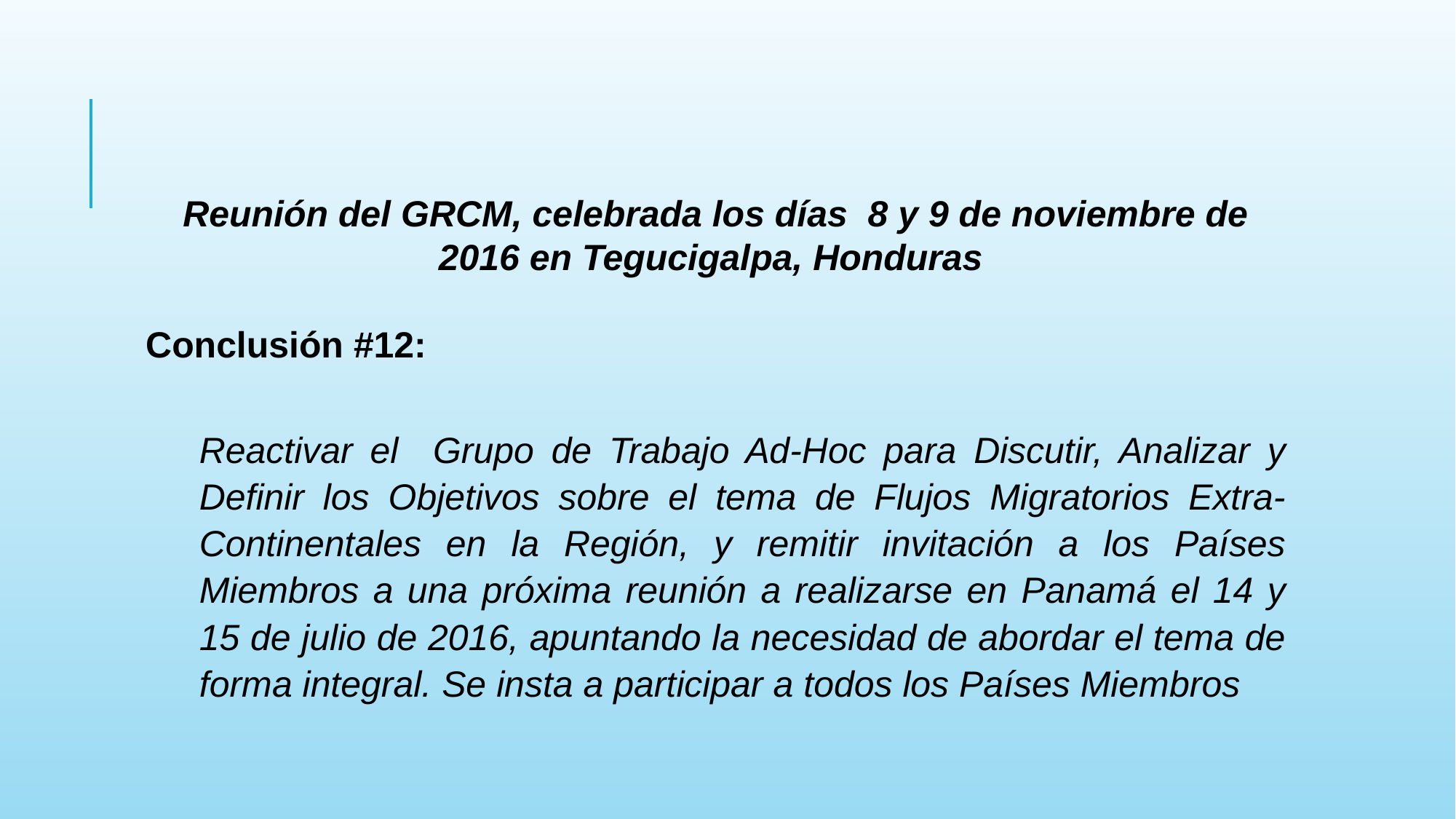

Reunión del GRCM, celebrada los días  8 y 9 de noviembre de 2016 en Tegucigalpa, Honduras

Conclusión #12:

Reactivar el  Grupo de Trabajo Ad-Hoc para Discutir, Analizar y Definir los Objetivos sobre el tema de Flujos Migratorios Extra-Continentales en la Región, y remitir invitación a los Países Miembros a una próxima reunión a realizarse en Panamá el 14 y 15 de julio de 2016, apuntando la necesidad de abordar el tema de forma integral. Se insta a participar a todos los Países Miembros